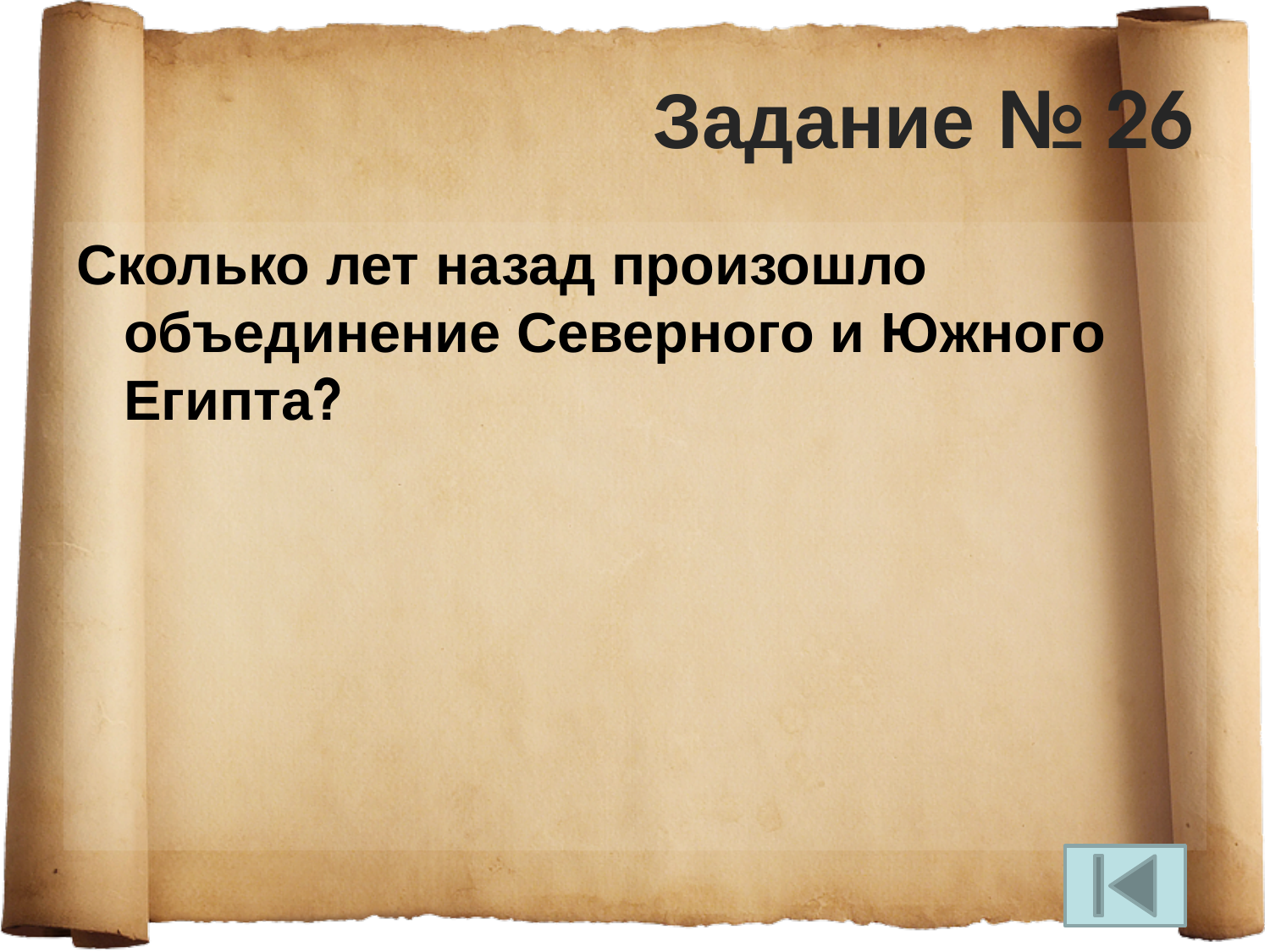

# Задание № 26
Сколько лет назад произошло объединение Северного и Южного Египта?